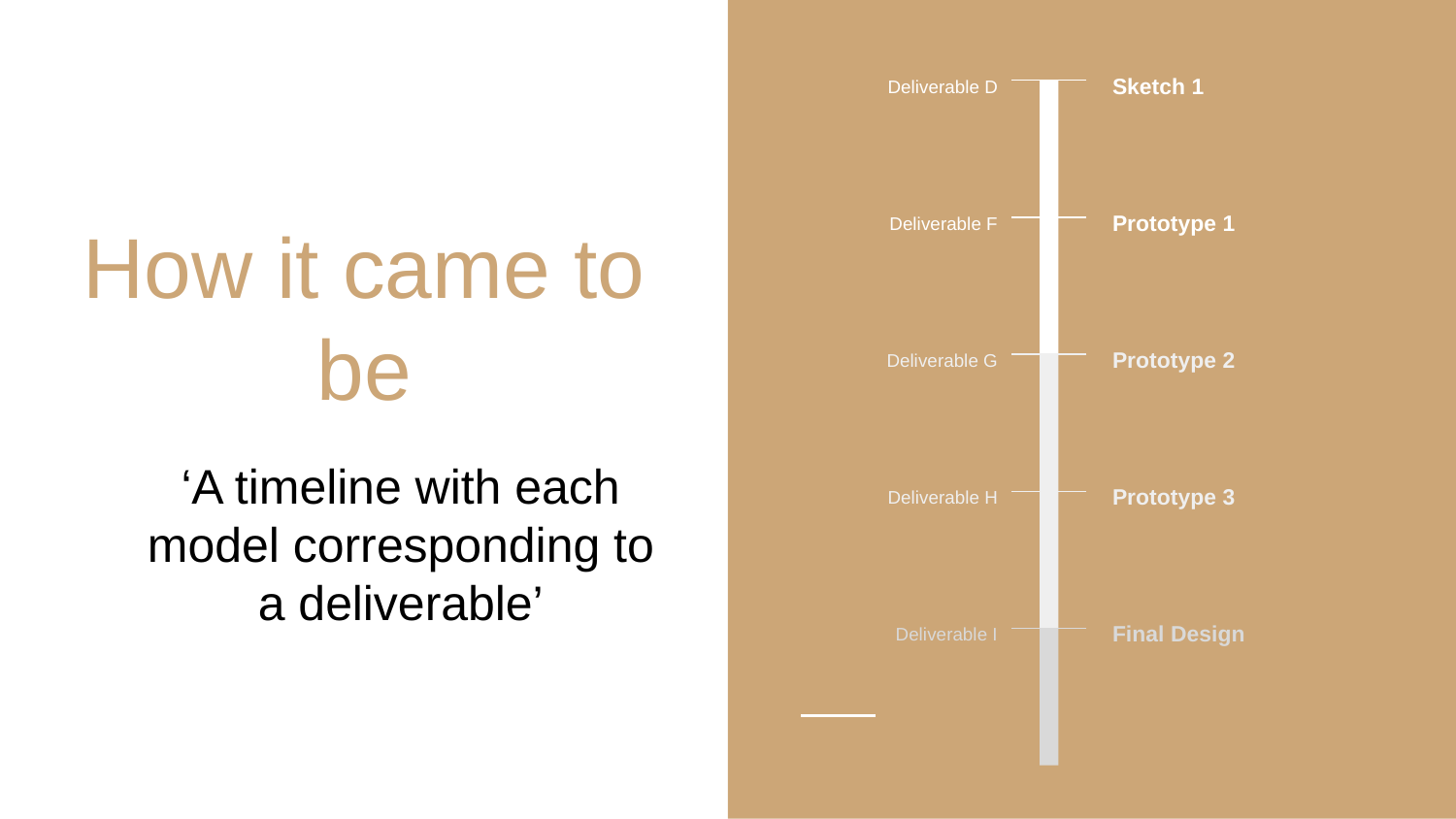

Sketch 1
Deliverable D

# How it came to be
Prototype 1
Deliverable F

Prototype 2
Deliverable G

‘A timeline with each model corresponding to a deliverable’

Prototype 3
Deliverable H

Final Design
Deliverable I